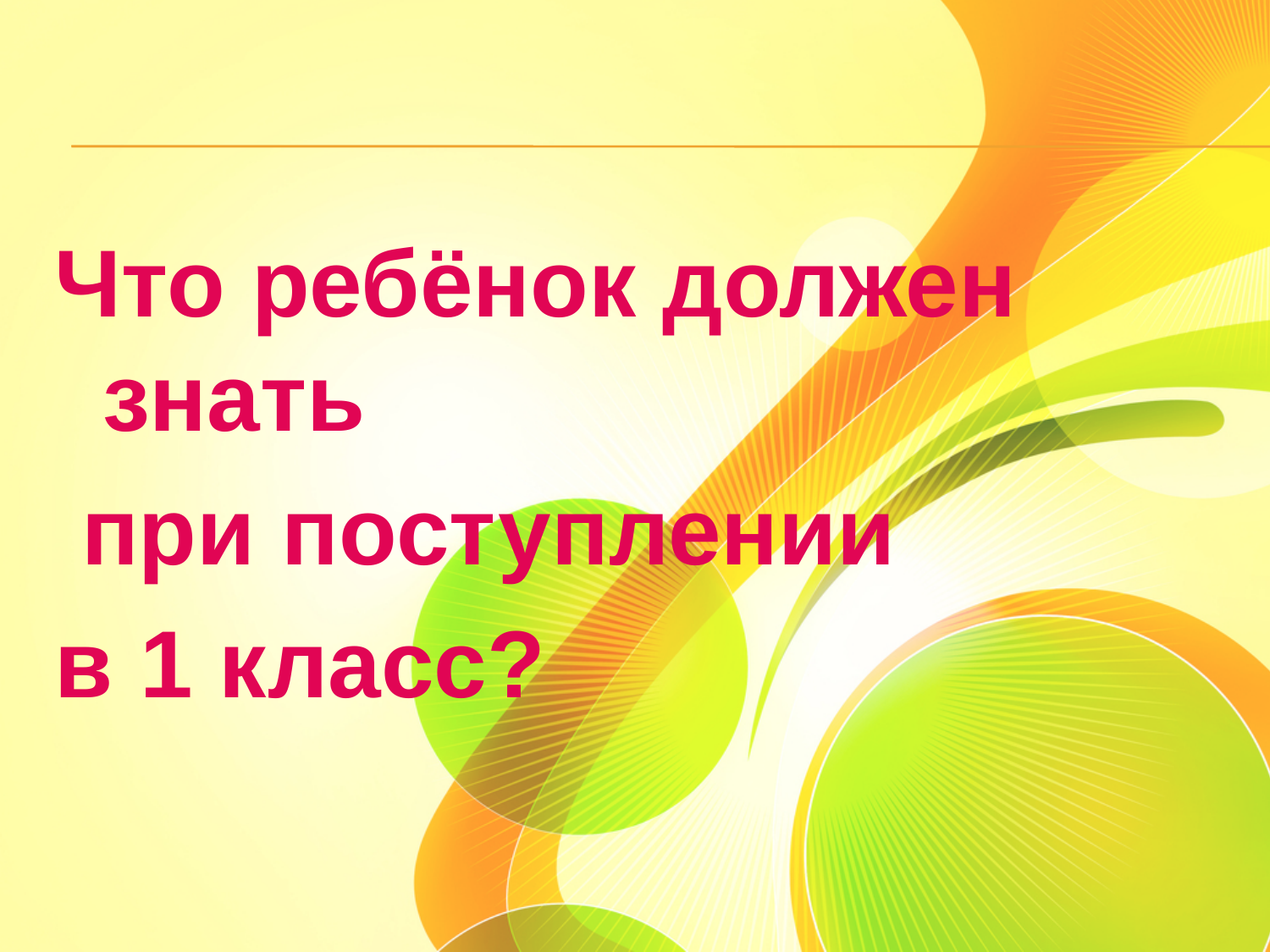

#
Что ребёнок должен знать
 при поступлении
в 1 класс?